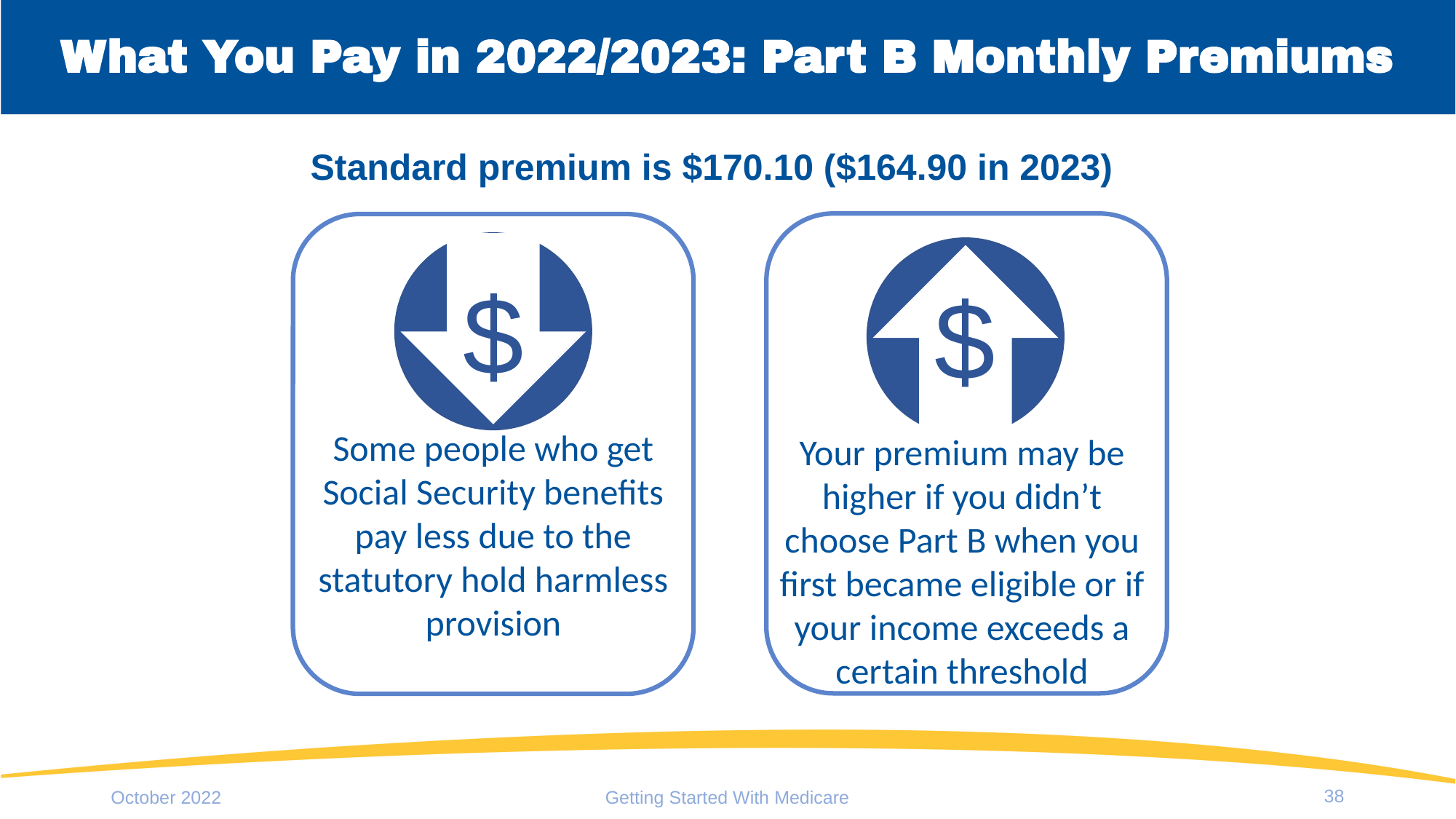

# What You Pay in 2022/2023: Part B Monthly Premiums
Standard premium is $170.10 ($164.90 in 2023)

$

$
Some people who get Social Security benefits pay less due to the statutory hold harmless provision
Your premium may be higher if you didn’t choose Part B when you first became eligible or if your income exceeds a certain threshold
38
October 2022
Getting Started With Medicare